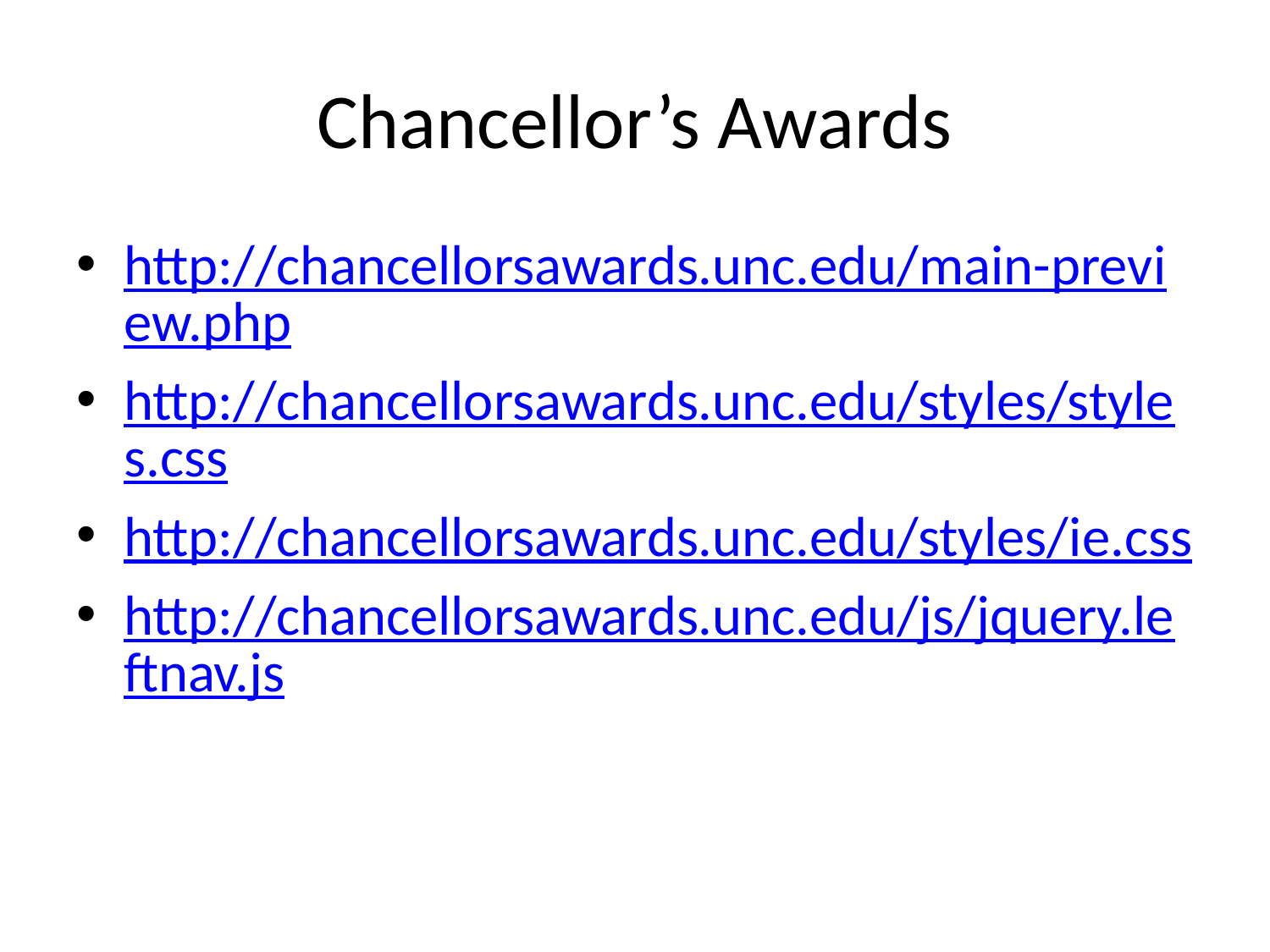

# Chancellor’s Awards
http://chancellorsawards.unc.edu/main-preview.php
http://chancellorsawards.unc.edu/styles/styles.css
http://chancellorsawards.unc.edu/styles/ie.css
http://chancellorsawards.unc.edu/js/jquery.leftnav.js